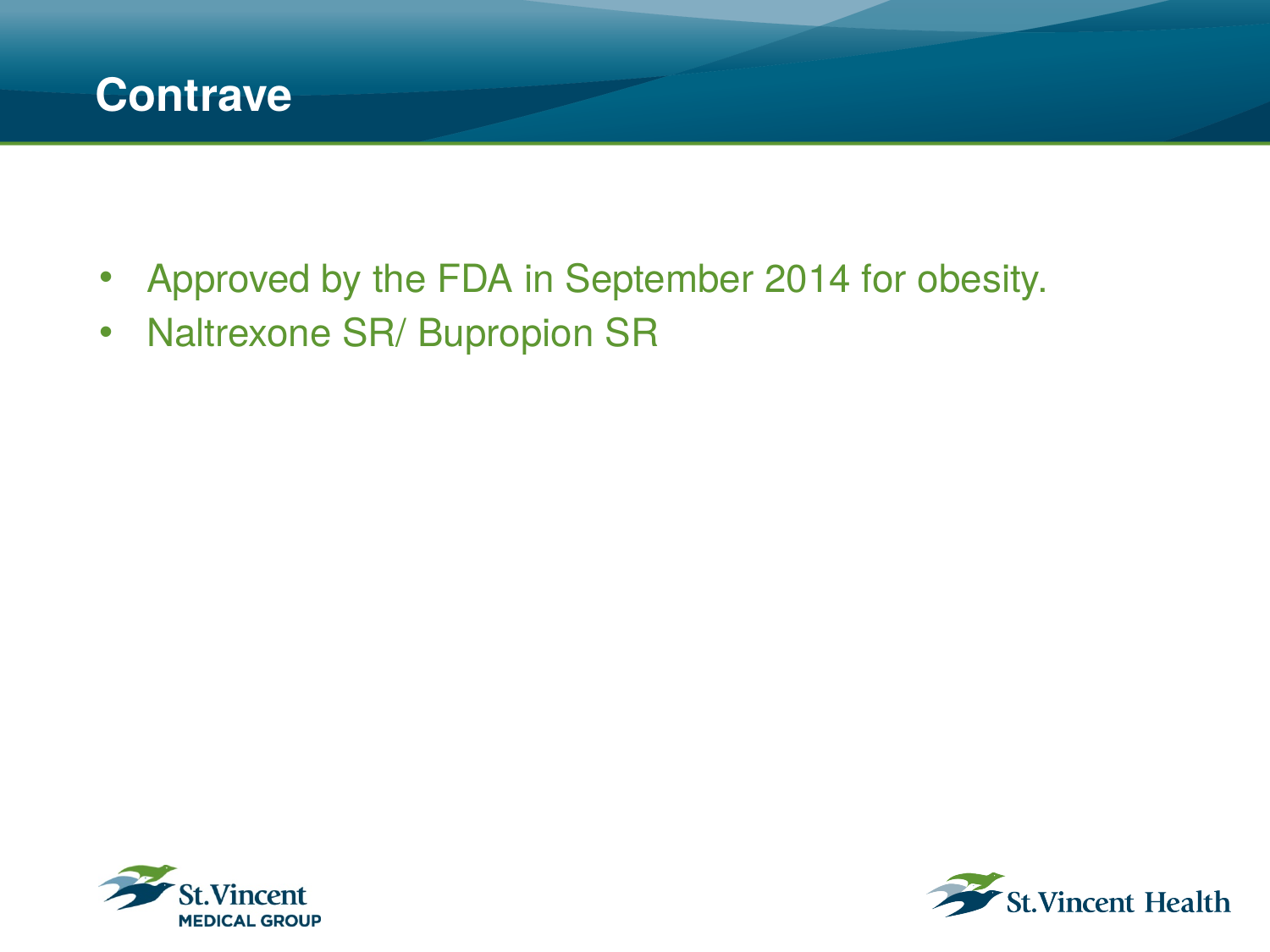

# Contrave

Approved by the FDA in September 2014 for obesity.
Naltrexone SR/ Bupropion SR